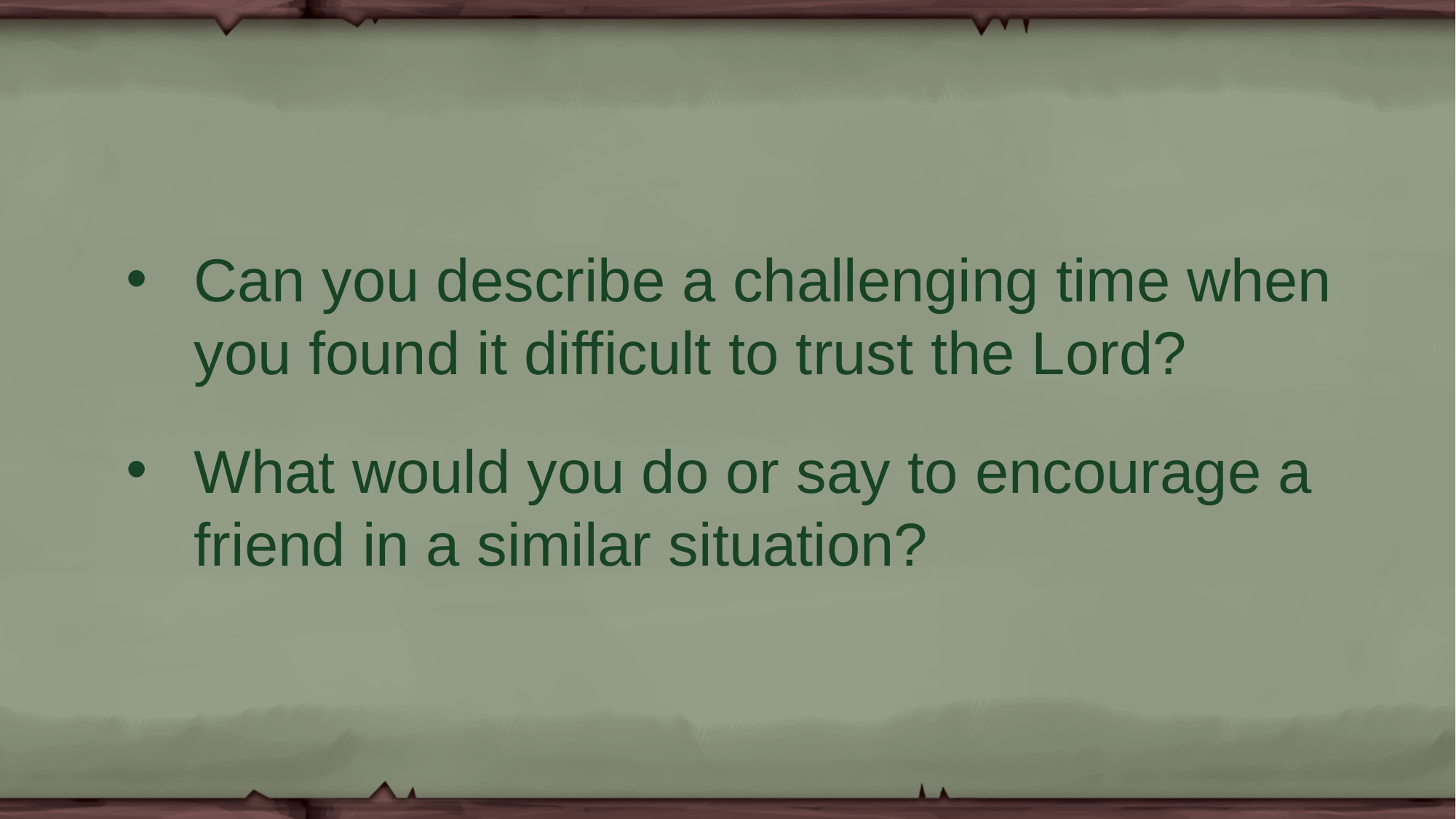

Can you describe a challenging time when you found it difficult to trust the Lord?
What would you do or say to encourage a friend in a similar situation?